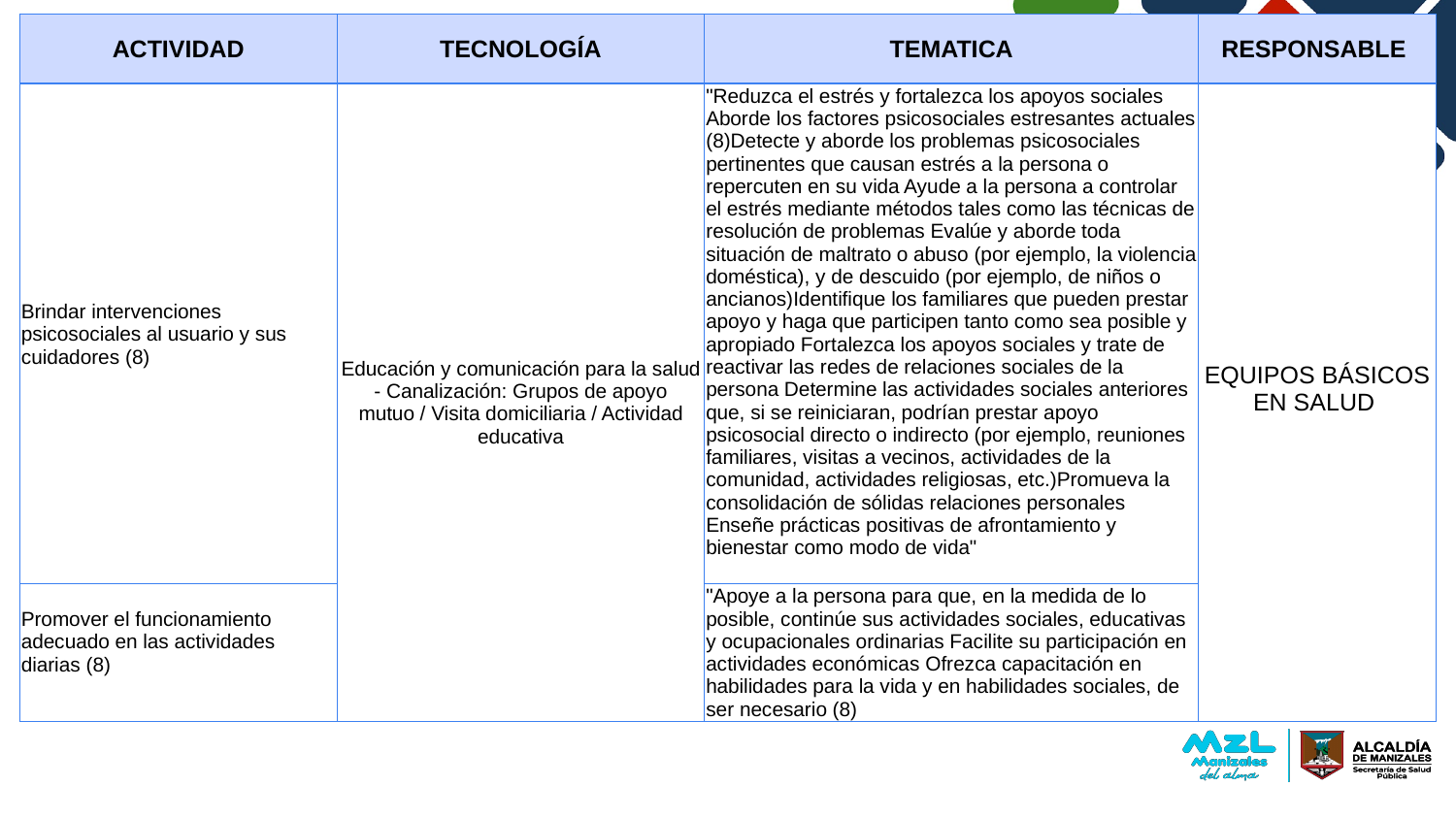

| ACTIVIDAD | TECNOLOGÍA | TEMATICA | RESPONSABLE |
| --- | --- | --- | --- |
| Brindar intervenciones psicosociales al usuario y sus cuidadores (8) | Educación y comunicación para la salud - Canalización: Grupos de apoyo mutuo / Visita domiciliaria / Actividad educativa | "Reduzca el estrés y fortalezca los apoyos sociales Aborde los factores psicosociales estresantes actuales (8)Detecte y aborde los problemas psicosociales pertinentes que causan estrés a la persona o repercuten en su vida Ayude a la persona a controlar el estrés mediante métodos tales como las técnicas de resolución de problemas Evalúe y aborde toda situación de maltrato o abuso (por ejemplo, la violencia doméstica), y de descuido (por ejemplo, de niños o ancianos)Identifique los familiares que pueden prestar apoyo y haga que participen tanto como sea posible y apropiado Fortalezca los apoyos sociales y trate de reactivar las redes de relaciones sociales de la persona Determine las actividades sociales anteriores que, si se reiniciaran, podrían prestar apoyo psicosocial directo o indirecto (por ejemplo, reuniones familiares, visitas a vecinos, actividades de la comunidad, actividades religiosas, etc.)Promueva la consolidación de sólidas relaciones personales Enseñe prácticas positivas de afrontamiento y bienestar como modo de vida" | EQUIPOS BÁSICOS EN SALUD |
| Promover el funcionamiento adecuado en las actividades diarias (8) |  | "Apoye a la persona para que, en la medida de lo posible, continúe sus actividades sociales, educativas y ocupacionales ordinarias Facilite su participación en actividades económicas Ofrezca capacitación en habilidades para la vida y en habilidades sociales, de ser necesario (8) |  |